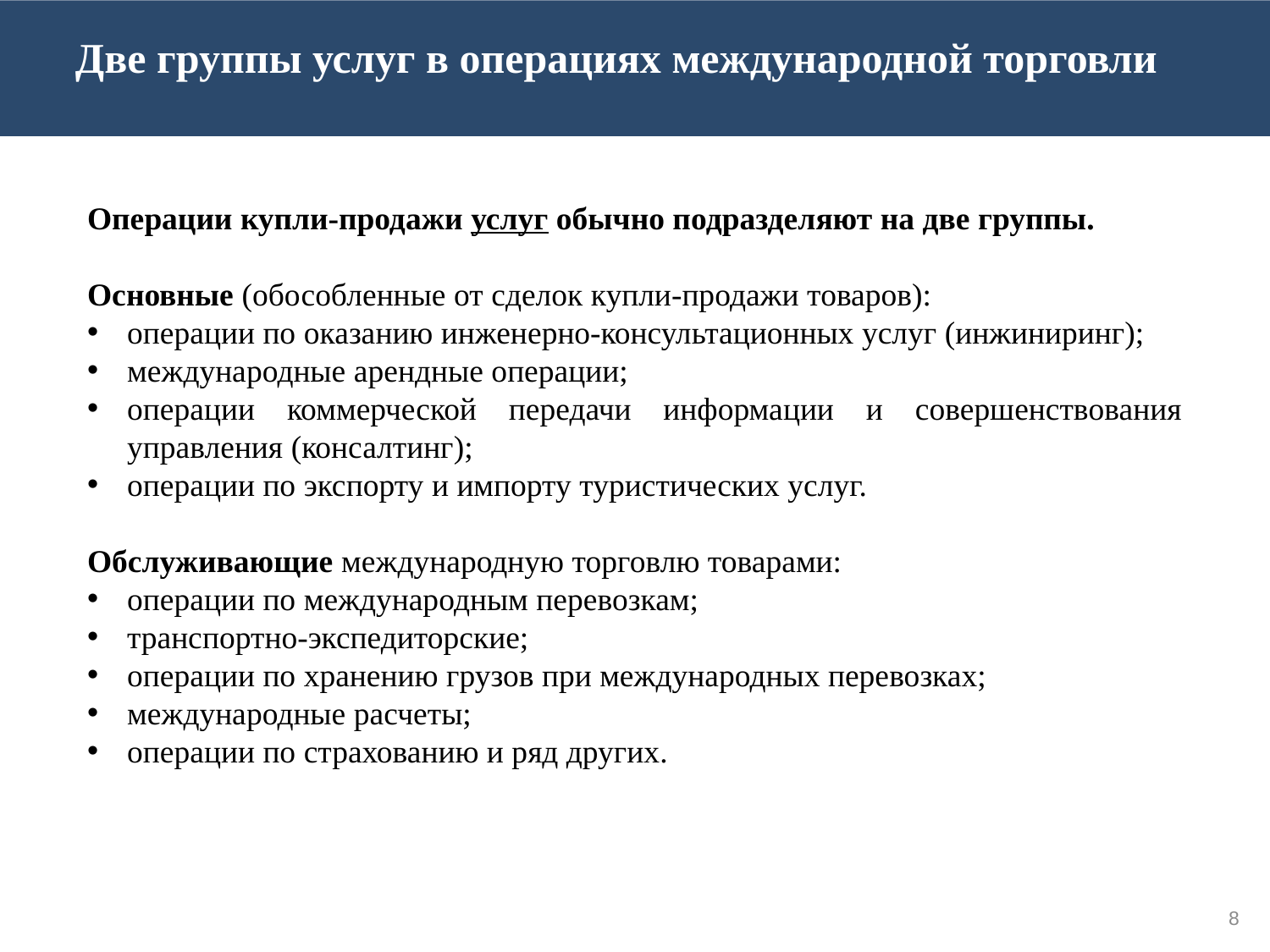

Две группы услуг в операциях международной торговли
Операции купли-продажи услуг обычно подразделяют на две группы.

Основные (обособленные от сделок купли-продажи товаров):
операции по оказанию инженерно-консультационных услуг (инжиниринг);
международные арендные операции;
операции коммерческой передачи информации и совершенствования управления (консалтинг);
операции по экспорту и импорту туристических услуг.

Обслуживающие международную торговлю товарами:
операции по международным перевозкам;
транспортно-экспедиторские;
операции по хранению грузов при международных перевозках;
международные расчеты;
операции по страхованию и ряд других.
8